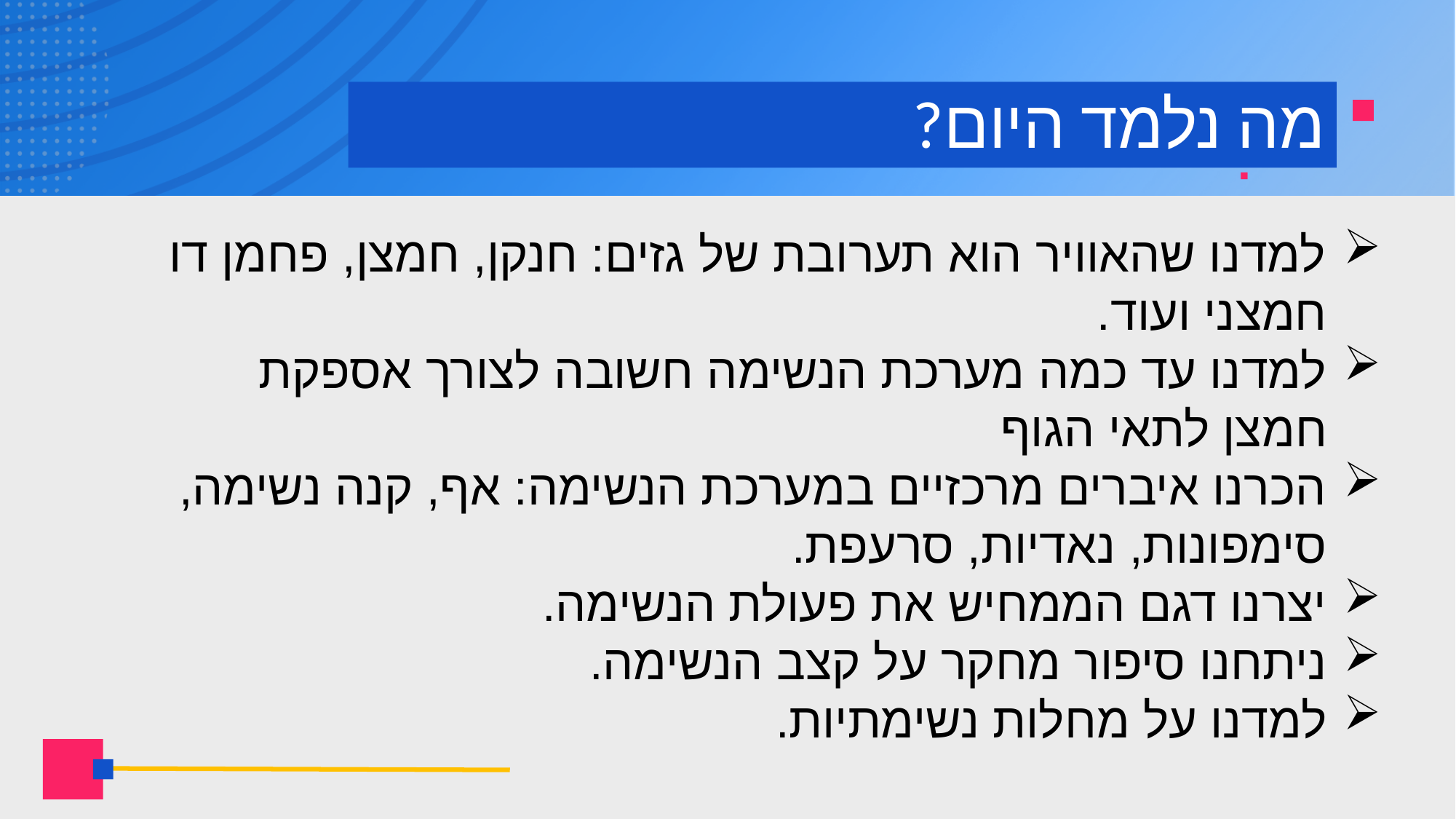

# מה נלמד היום?

למדנו שהאוויר הוא תערובת של גזים: חנקן, חמצן, פחמן דו חמצני ועוד.
למדנו עד כמה מערכת הנשימה חשובה לצורך אספקת חמצן לתאי הגוף
הכרנו איברים מרכזיים במערכת הנשימה: אף, קנה נשימה, סימפונות, נאדיות, סרעפת.
יצרנו דגם הממחיש את פעולת הנשימה.
ניתחנו סיפור מחקר על קצב הנשימה.
למדנו על מחלות נשימתיות.